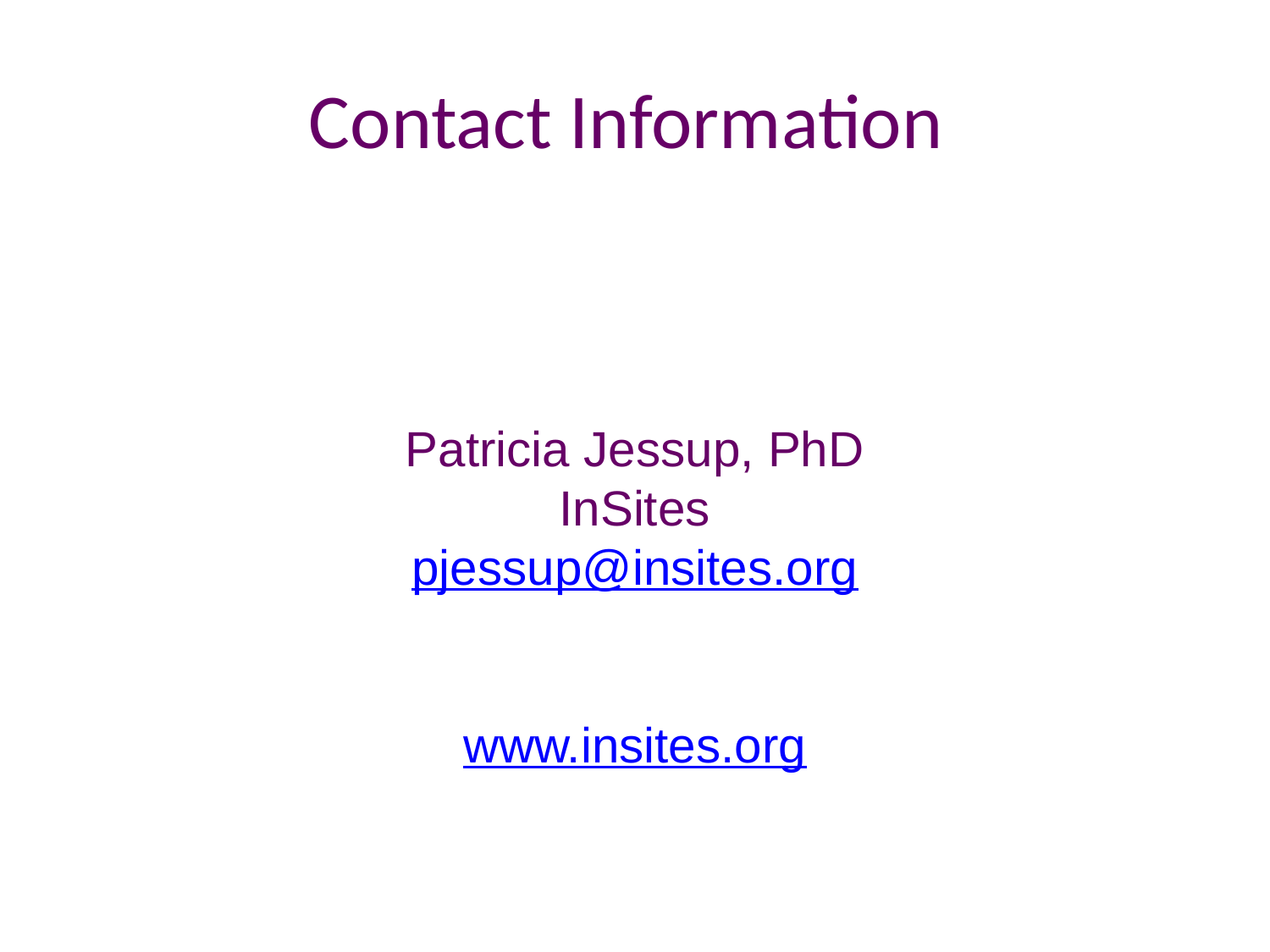

# Contact Information
Patricia Jessup, PhD
InSites
pjessup@insites.org

www.insites.org